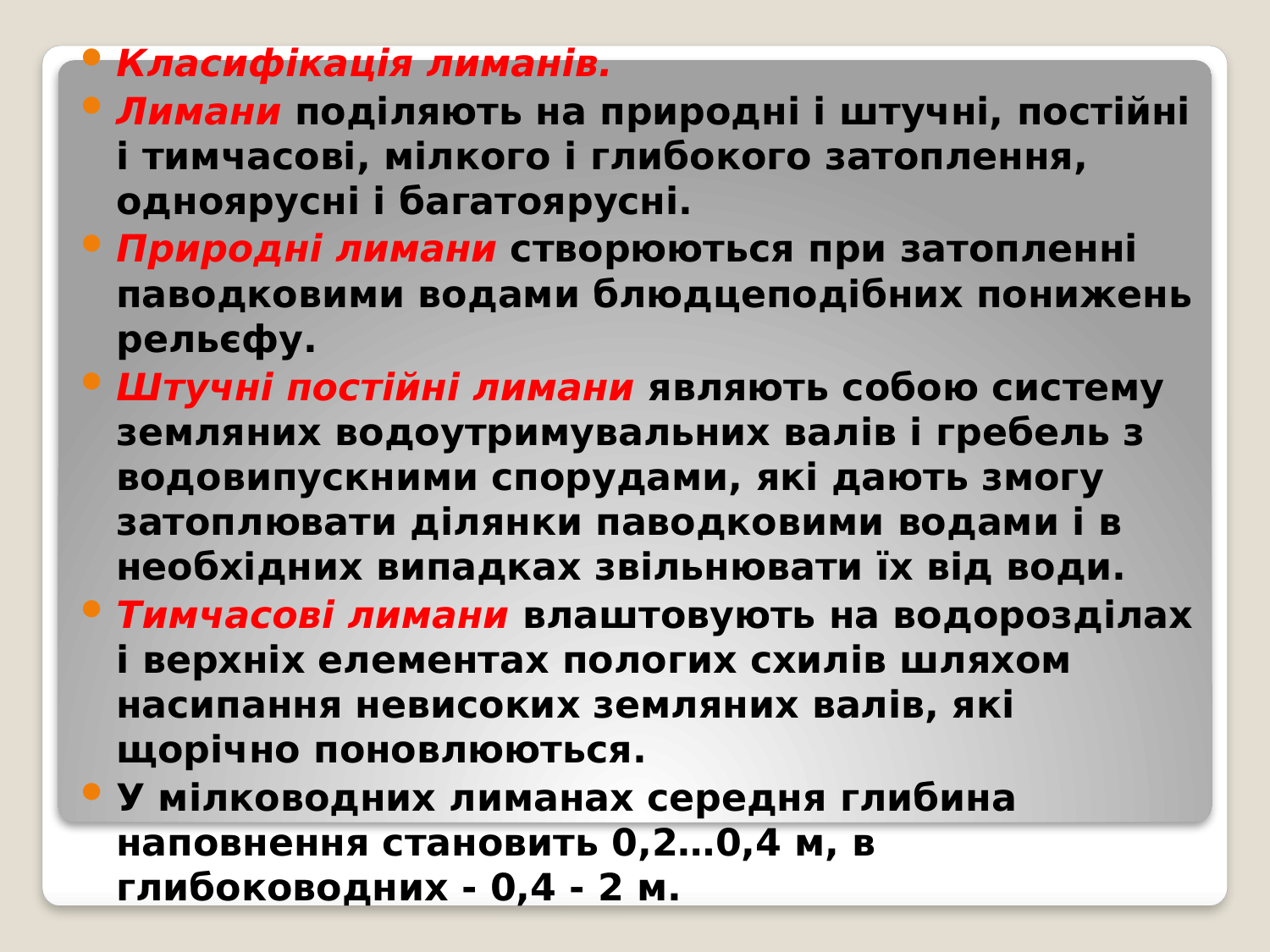

Класифікація лиманів.
Лимани поділяють на природні і штучні, постійні і тимчасові, мілкого і глибокого затоплення, одноярусні і багатоярусні.
Природні лимани створюються при затопленні паводковими водами блюдцеподібних понижень рельєфу.
Штучні постійні лимани являють собою систему земляних водоутримувальних валів і гребель з водовипускними спорудами, які дають змогу затоплювати ділянки паводковими водами і в необхідних випадках звільнювати їх від води.
Тимчасові лимани влаштовують на водорозділах і верхніх елементах пологих схилів шляхом насипання невисоких земляних валів, які щорічно поновлюються.
У мілководних лиманах середня глибина наповнення становить 0,2…0,4 м, в глибоководних - 0,4 - 2 м.